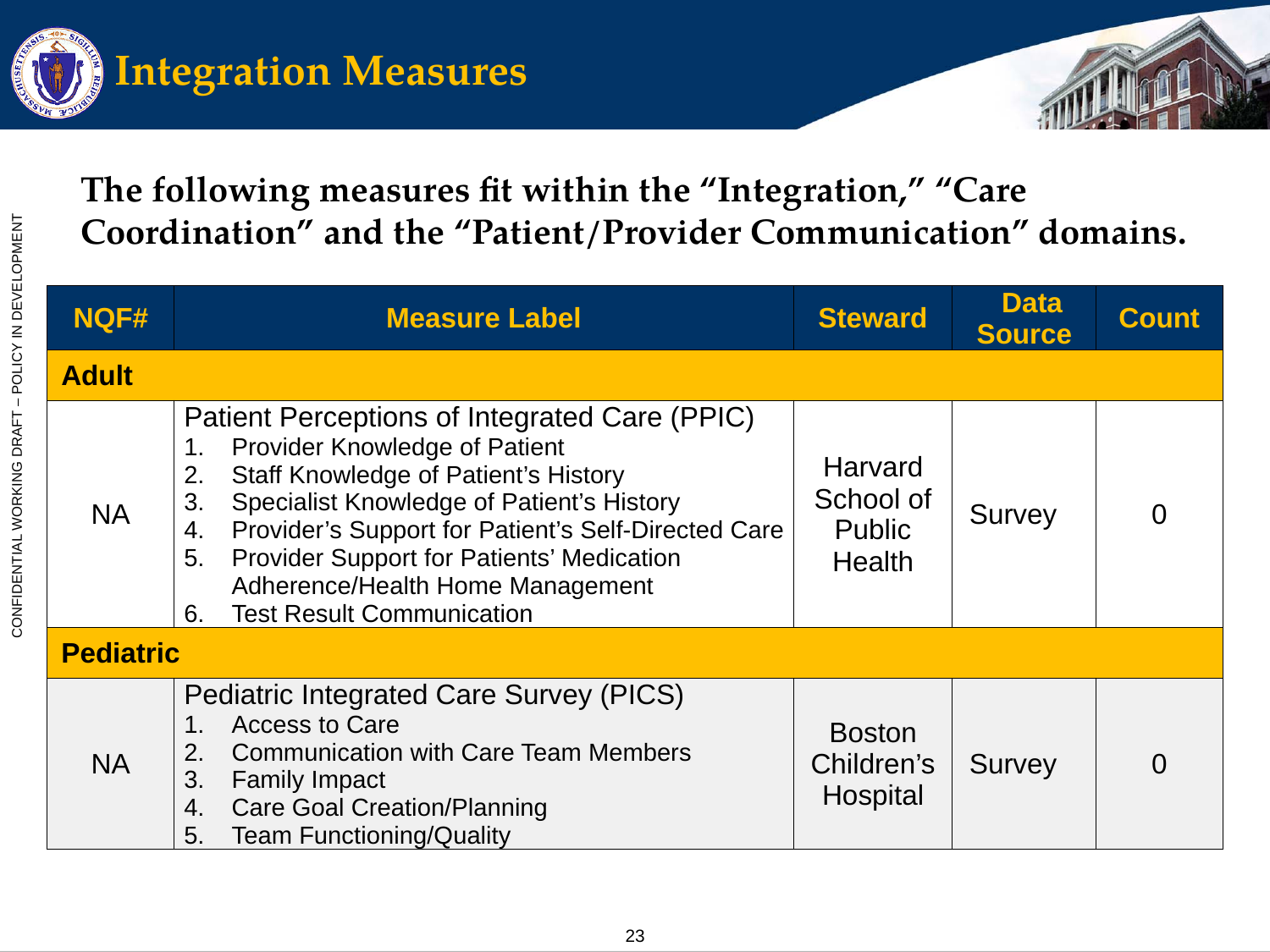

# Integration Measures
The following measures fit within the “Integration,” “Care Coordination” and the “Patient/Provider Communication” domains.
| NQF# | Measure Label | Steward | Data Source | Count |
| --- | --- | --- | --- | --- |
| Adult |  |  |  |  |
| NA | Patient Perceptions of Integrated Care (PPIC) Provider Knowledge of Patient Staff Knowledge of Patient’s History Specialist Knowledge of Patient’s History Provider’s Support for Patient’s Self-Directed Care Provider Support for Patients’ Medication Adherence/Health Home Management Test Result Communication | Harvard School of Public Health | Survey | 0 |
| Pediatric |  |  |  |  |
| NA | Pediatric Integrated Care Survey (PICS) Access to Care Communication with Care Team Members Family Impact Care Goal Creation/Planning Team Functioning/Quality | Boston Children’s Hospital | Survey | 0 |